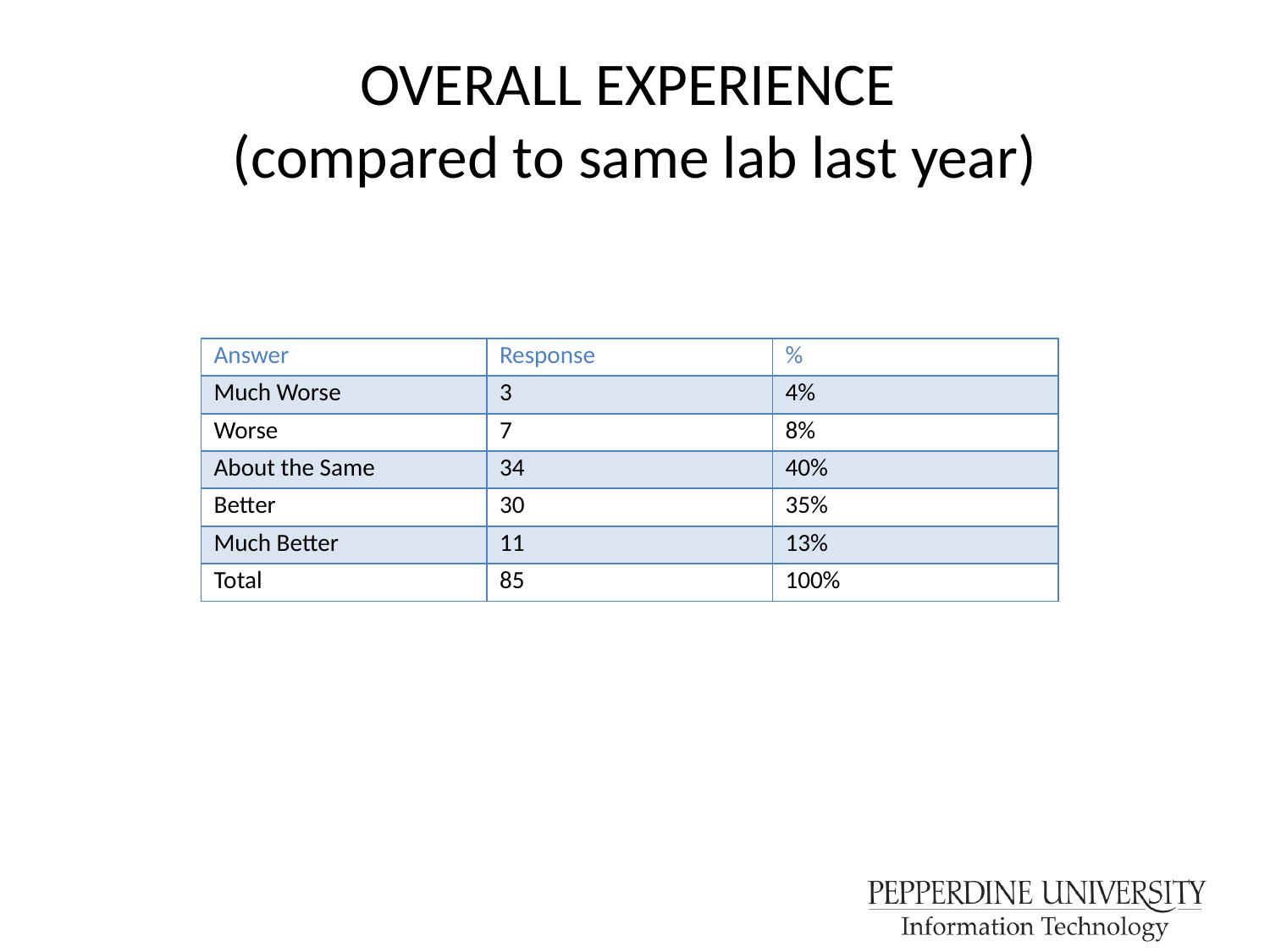

# OVERALL EXPERIENCE (compared to same lab last year)
| Answer | Response | % |
| --- | --- | --- |
| Much Worse | 3 | 4% |
| Worse | 7 | 8% |
| About the Same | 34 | 40% |
| Better | 30 | 35% |
| Much Better | 11 | 13% |
| Total | 85 | 100% |